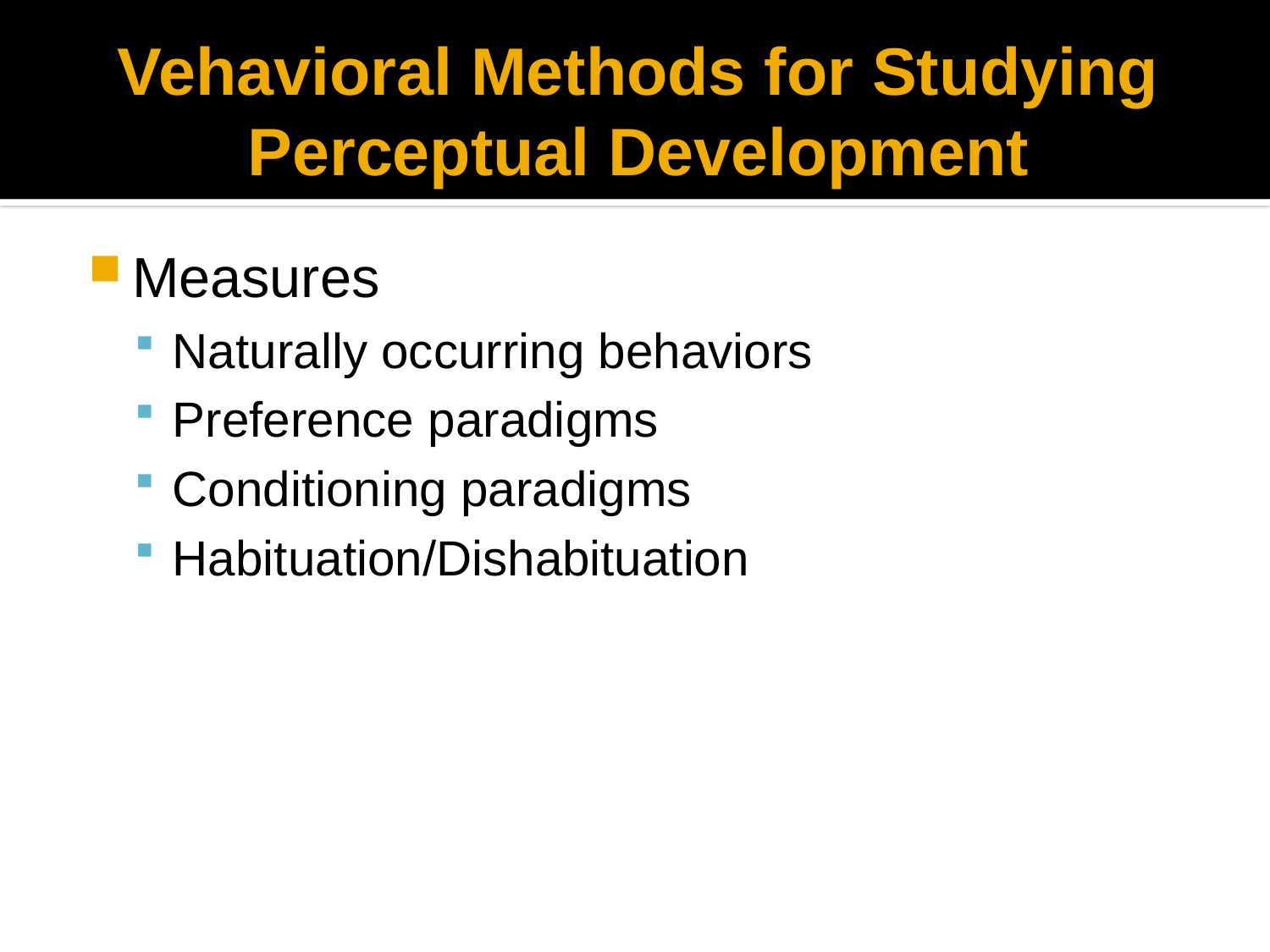

# Vehavioral Methods for Studying Perceptual Development
Measures
Naturally occurring behaviors
Preference paradigms
Conditioning paradigms
Habituation/Dishabituation